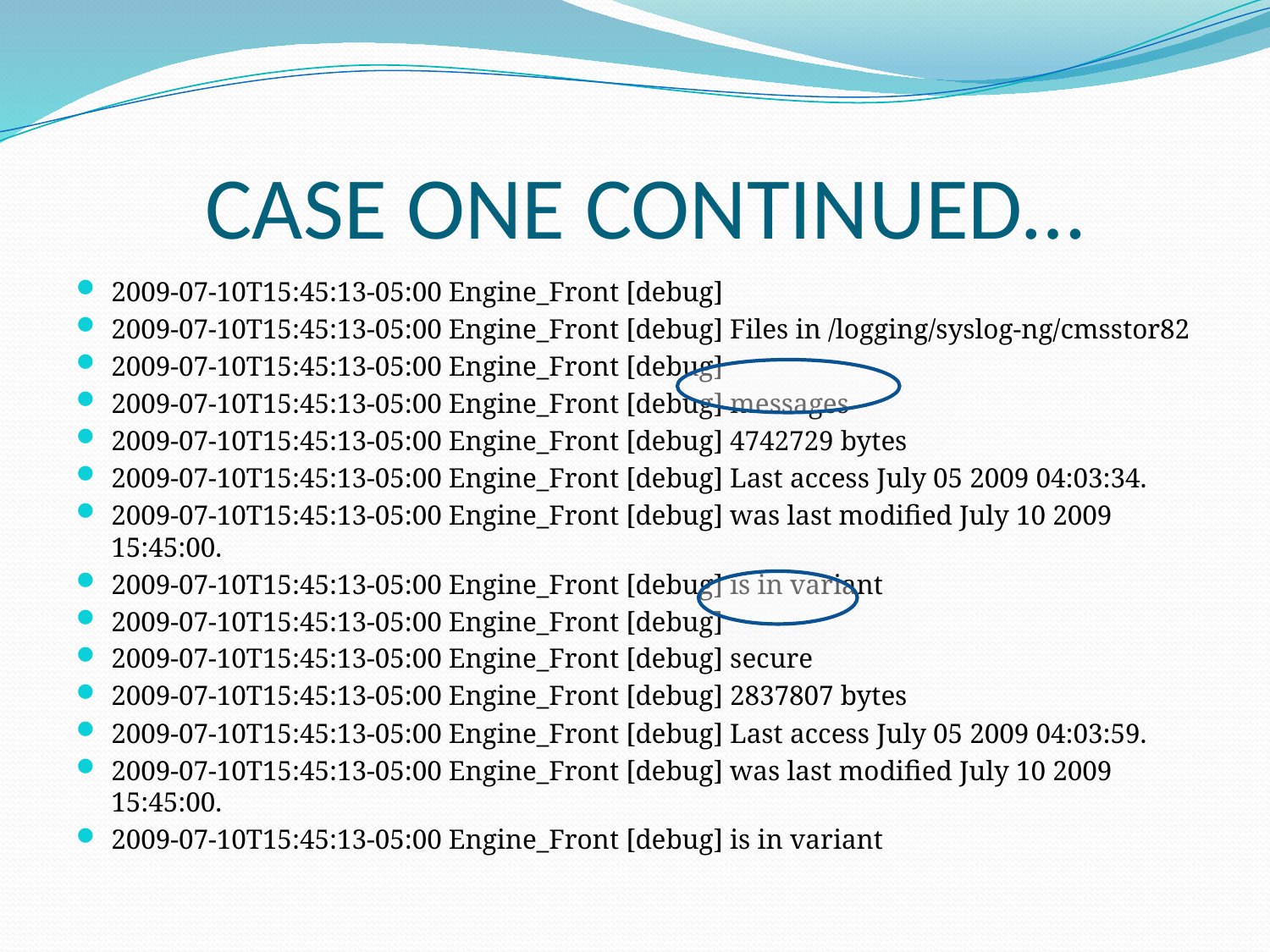

# CASE ONE CONTINUED…
2009-07-10T15:45:13-05:00 Engine_Front [debug]
2009-07-10T15:45:13-05:00 Engine_Front [debug] Files in /logging/syslog-ng/cmsstor82
2009-07-10T15:45:13-05:00 Engine_Front [debug]
2009-07-10T15:45:13-05:00 Engine_Front [debug] messages
2009-07-10T15:45:13-05:00 Engine_Front [debug] 4742729 bytes
2009-07-10T15:45:13-05:00 Engine_Front [debug] Last access July 05 2009 04:03:34.
2009-07-10T15:45:13-05:00 Engine_Front [debug] was last modified July 10 2009 15:45:00.
2009-07-10T15:45:13-05:00 Engine_Front [debug] is in variant
2009-07-10T15:45:13-05:00 Engine_Front [debug]
2009-07-10T15:45:13-05:00 Engine_Front [debug] secure
2009-07-10T15:45:13-05:00 Engine_Front [debug] 2837807 bytes
2009-07-10T15:45:13-05:00 Engine_Front [debug] Last access July 05 2009 04:03:59.
2009-07-10T15:45:13-05:00 Engine_Front [debug] was last modified July 10 2009 15:45:00.
2009-07-10T15:45:13-05:00 Engine_Front [debug] is in variant